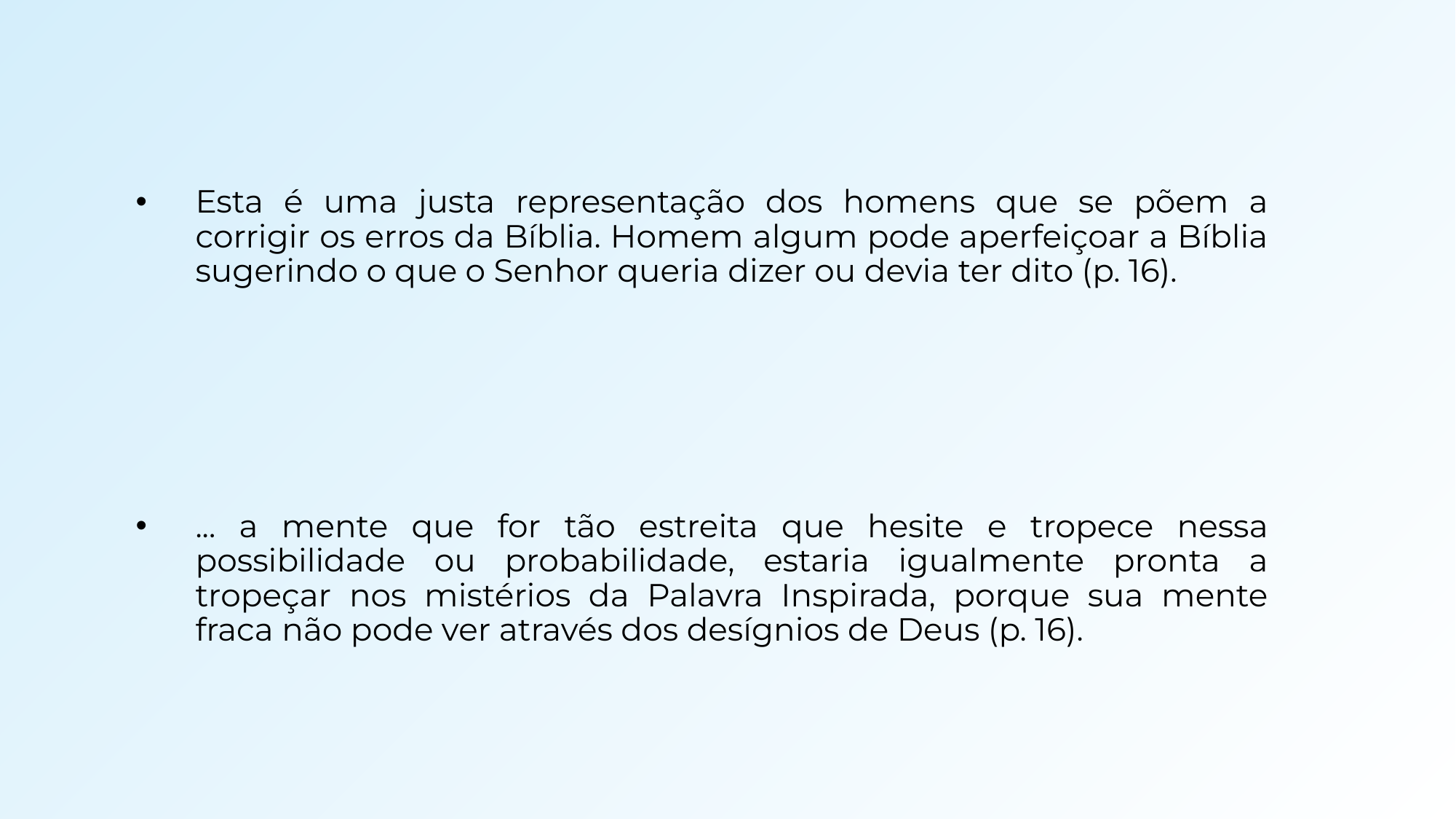

Esta é uma justa representação dos homens que se põem a corrigir os erros da Bíblia. Homem algum pode aperfeiçoar a Bíblia sugerindo o que o Senhor queria dizer ou devia ter dito (p. 16).

... a mente que for tão estreita que hesite e tropece nessa possibilidade ou probabilidade, estaria igualmente pronta a tropeçar nos mistérios da Palavra Inspirada, porque sua mente fraca não pode ver através dos desígnios de Deus (p. 16).